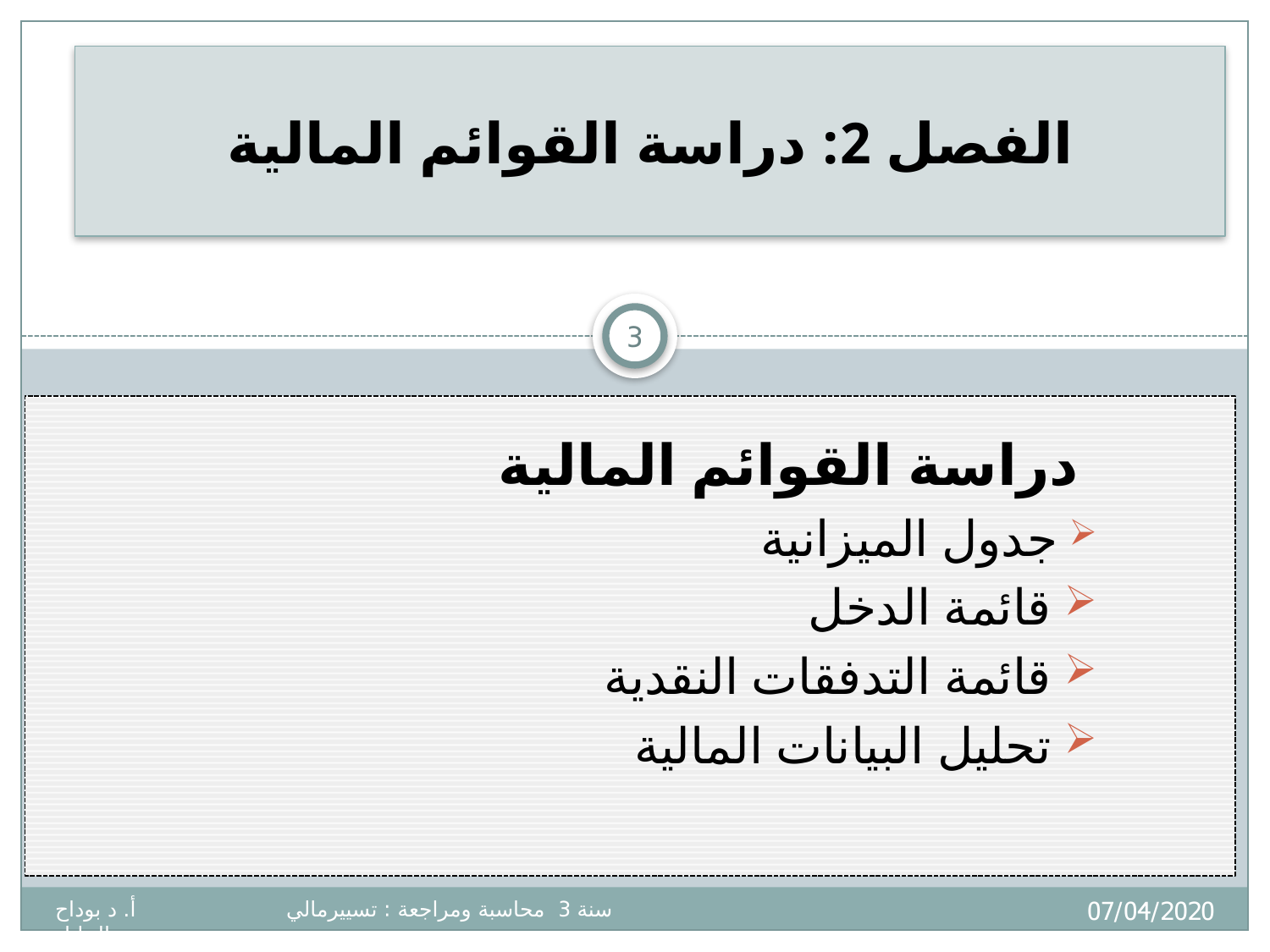

# الفصل 2: دراسة القوائم المالية
3
 دراسة القوائم المالية
 جدول الميزانية
 قائمة الدخل
 قائمة التدفقات النقدية
 تحليل البيانات المالية

07/04/2020
سنة 3  محاسبة ومراجعة : تسييرمالي                       أ. د بوداح عبدالجليل